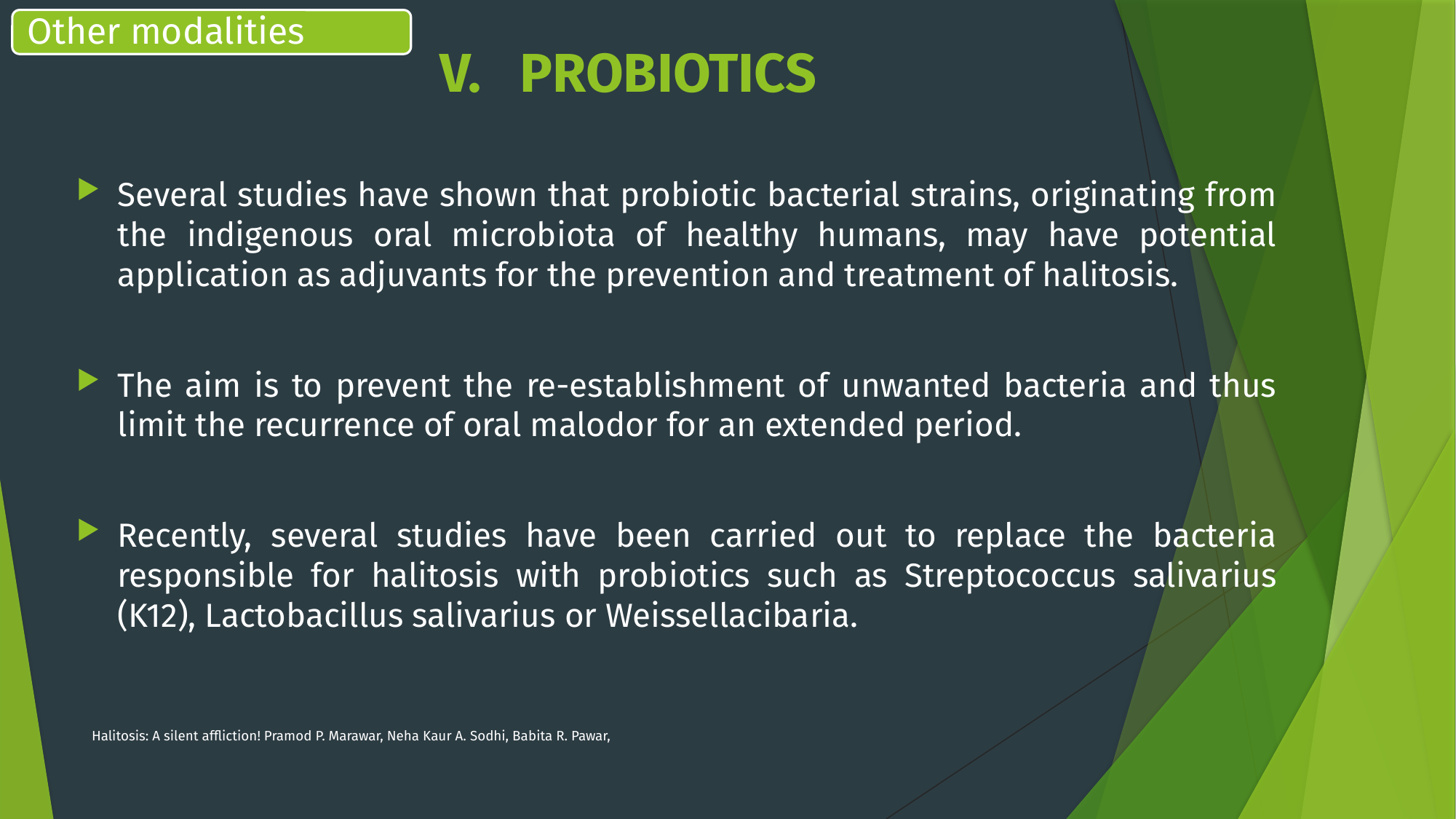

Other modalities
# V.   PROBIOTICS
Several studies have shown that probiotic bacterial strains, originating from the indigenous oral microbiota of healthy humans, may have potential application as adjuvants for the prevention and treatment of halitosis.

The aim is to prevent the re-establishment of unwanted bacteria and thus limit the recurrence of oral malodor for an extended period.

Recently, several studies have been carried out to replace the bacteria responsible for halitosis with probiotics such as Streptococcus salivarius (K12), Lactobacillus salivarius or Weissellacibaria.
Halitosis: A silent affliction! Pramod P. Marawar, Neha Kaur A. Sodhi, Babita R. Pawar,